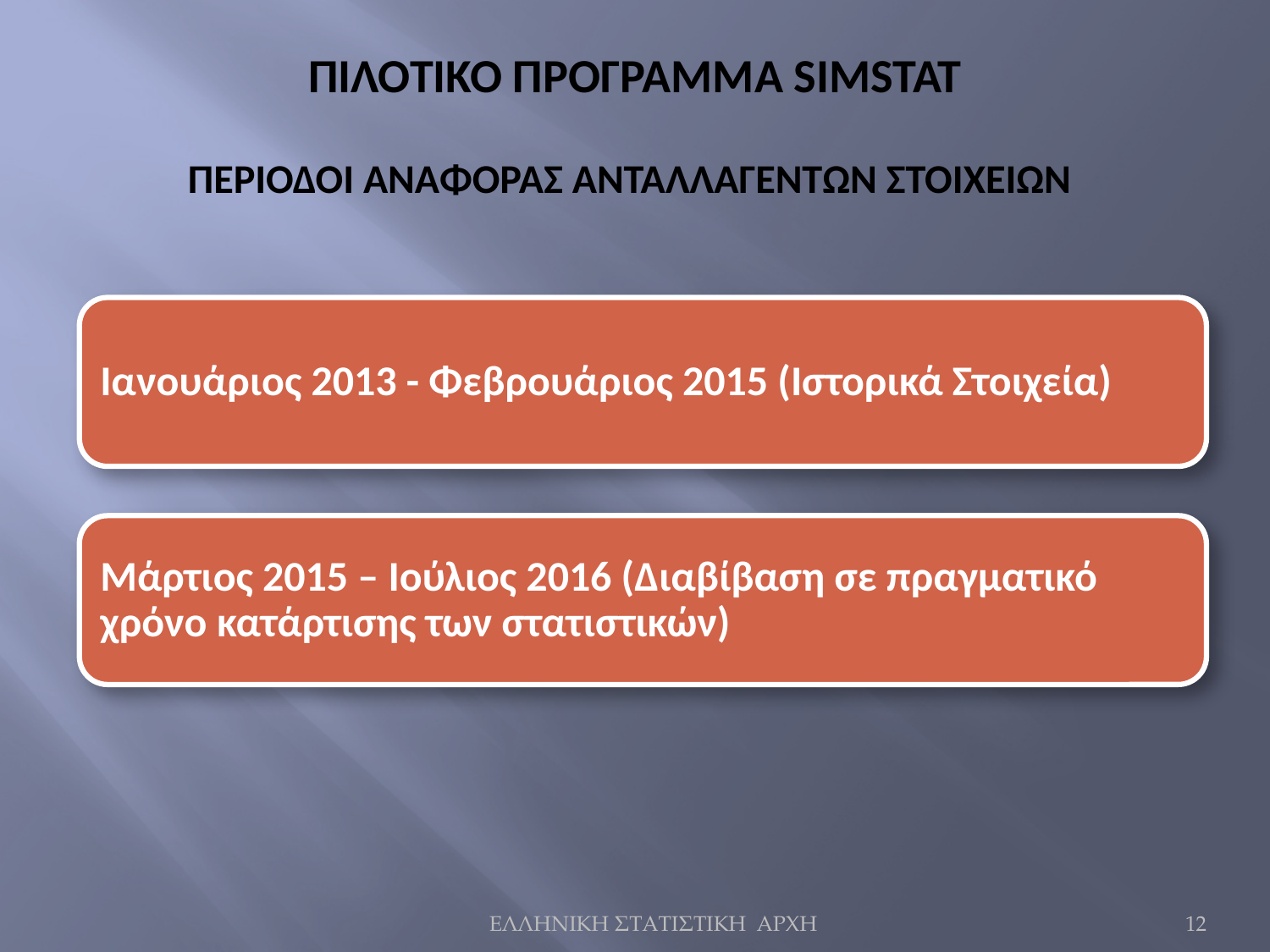

# ΠΙΛΟΤΙΚΟ ΠΡΟΓΡΑΜΜΑ SIMSTAT ΠΕΡΙΟΔΟΙ ΑΝΑΦΟΡΑΣ ΑΝΤΑΛΛΑΓΕΝΤΩΝ ΣΤΟΙΧΕΙΩΝ
Ιανουάριος 2013 - Φεβρουάριος 2015 (Ιστορικά Στοιχεία)
Μάρτιος 2015 – Ιούλιος 2016 (Διαβίβαση σε πραγματικό χρόνο κατάρτισης των στατιστικών)
ΕΛΛΗΝΙΚΗ ΣΤΑΤΙΣΤΙΚΗ  ΑΡΧΗ
12